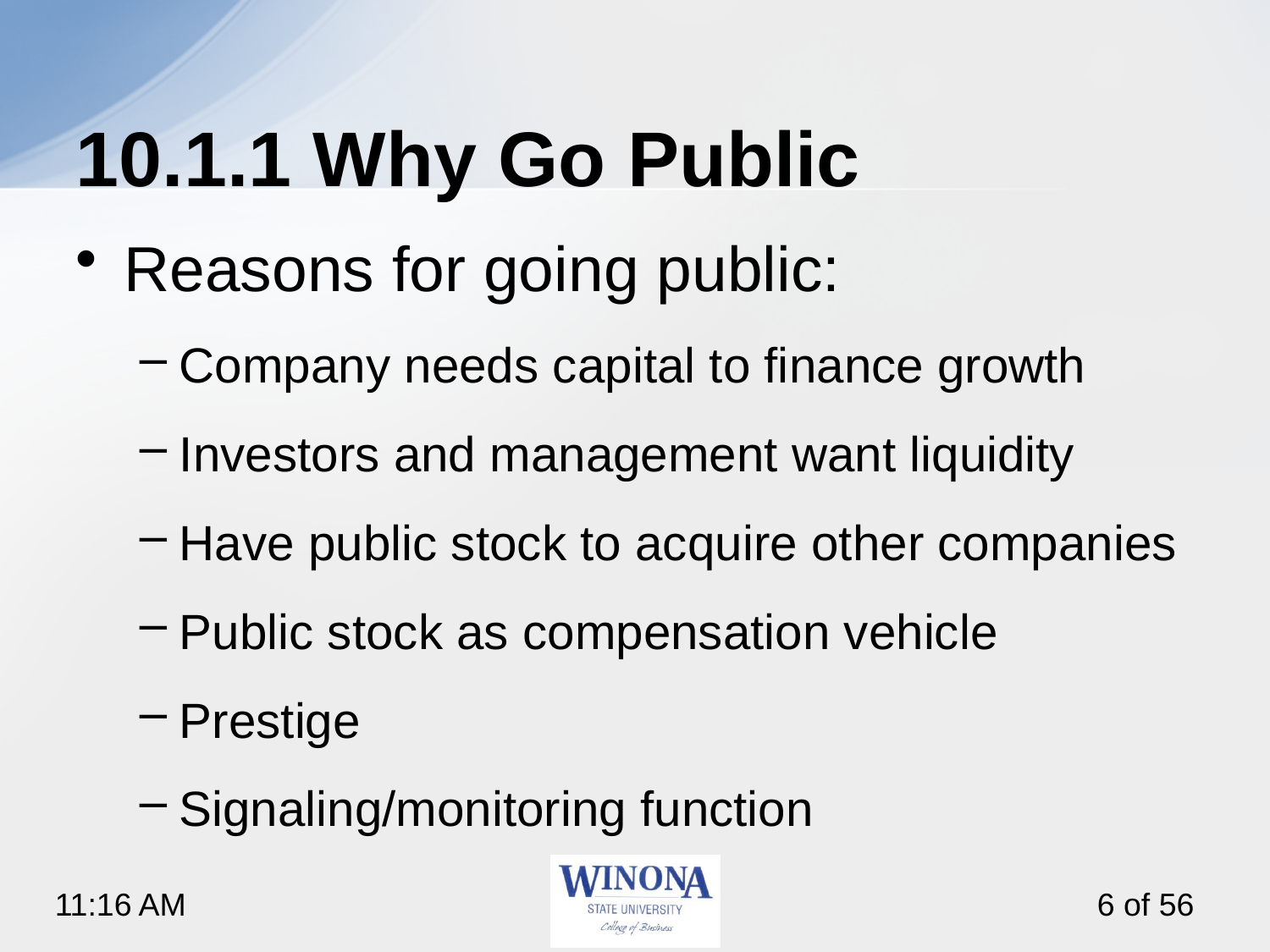

# 10.1.1 Why Go Public
Reasons for going public:
Company needs capital to finance growth
Investors and management want liquidity
Have public stock to acquire other companies
Public stock as compensation vehicle
Prestige
Signaling/monitoring function